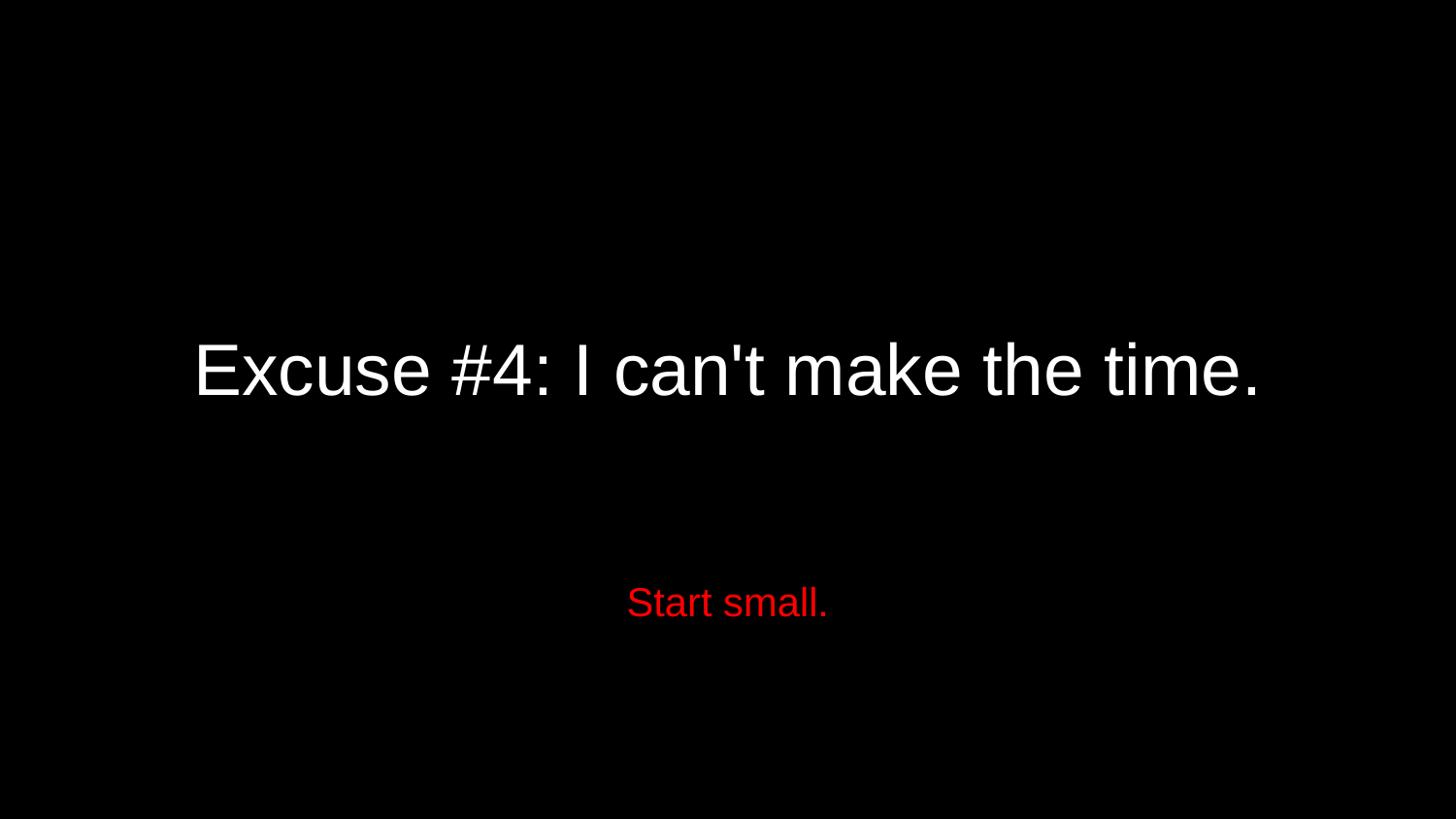

# Excuse #4: I can't make the time.
Start small.